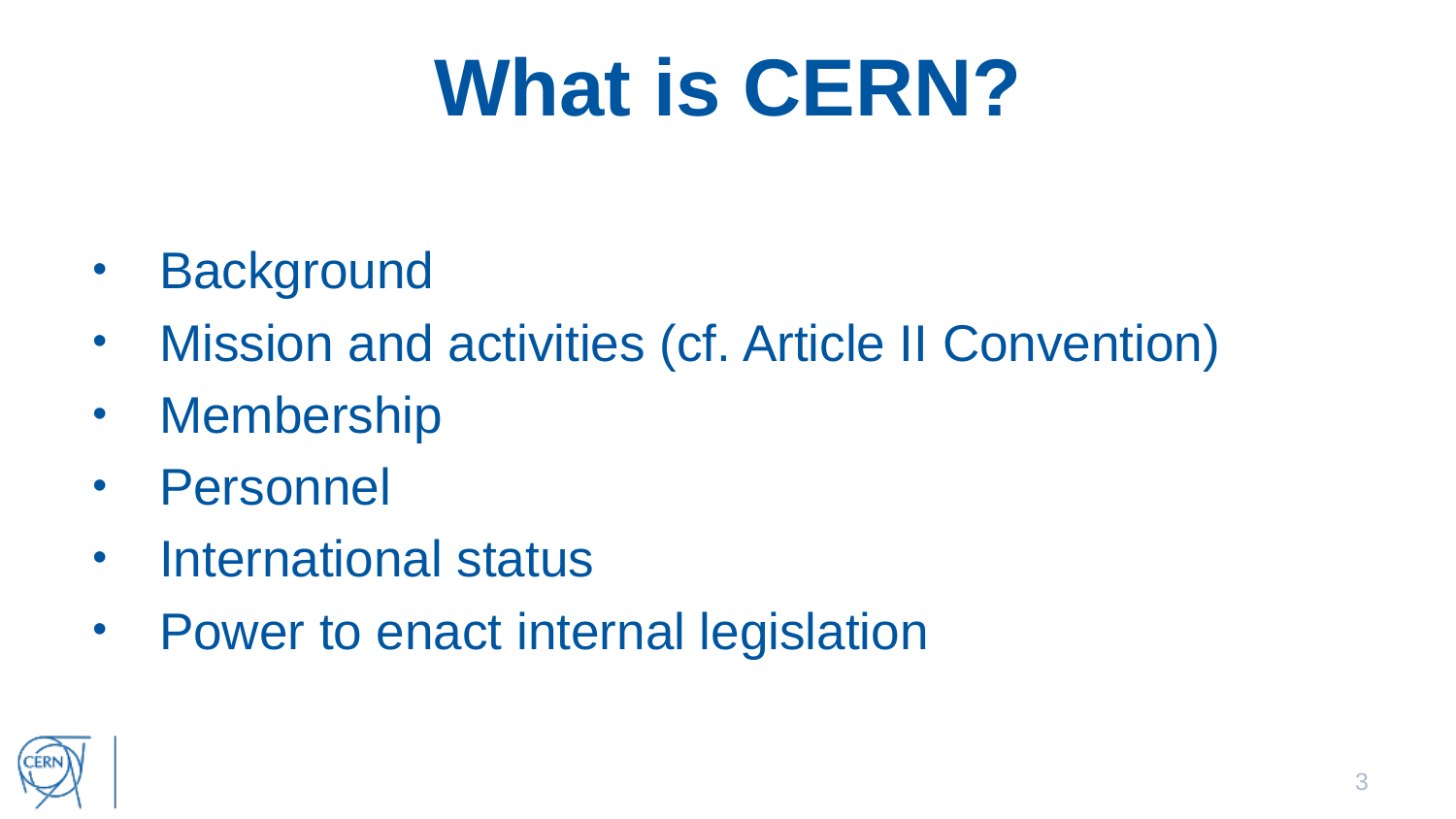

# What is CERN?

Background
Mission and activities (cf. Article II Convention)
Membership
Personnel
International status
Power to enact internal legislation
3